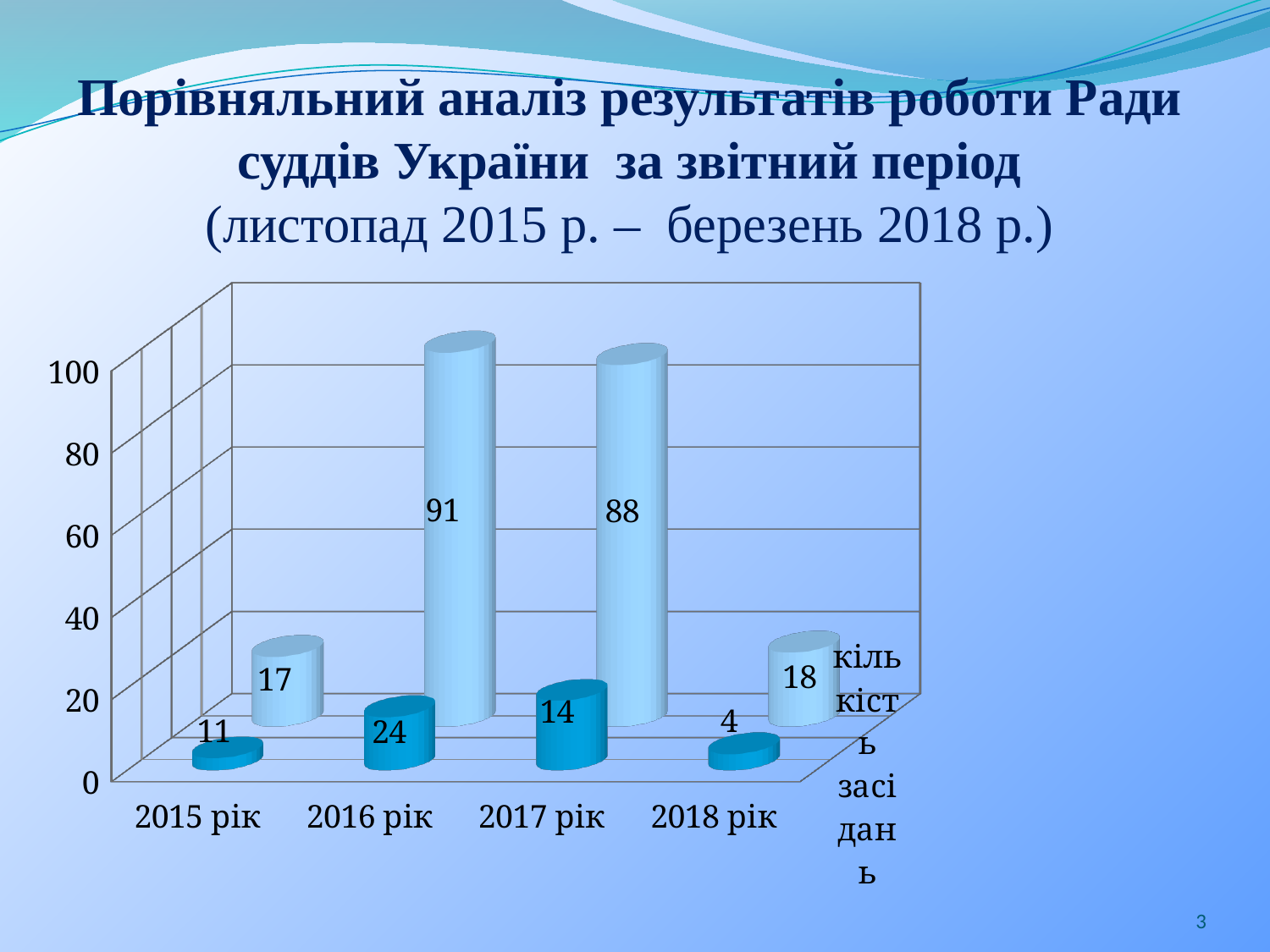

Порівняльний аналіз результатів роботи Ради суддів України  за звітний період
(листопад 2015 р. –  березень 2018 р.)

[unsupported chart]

[unsupported chart]

3